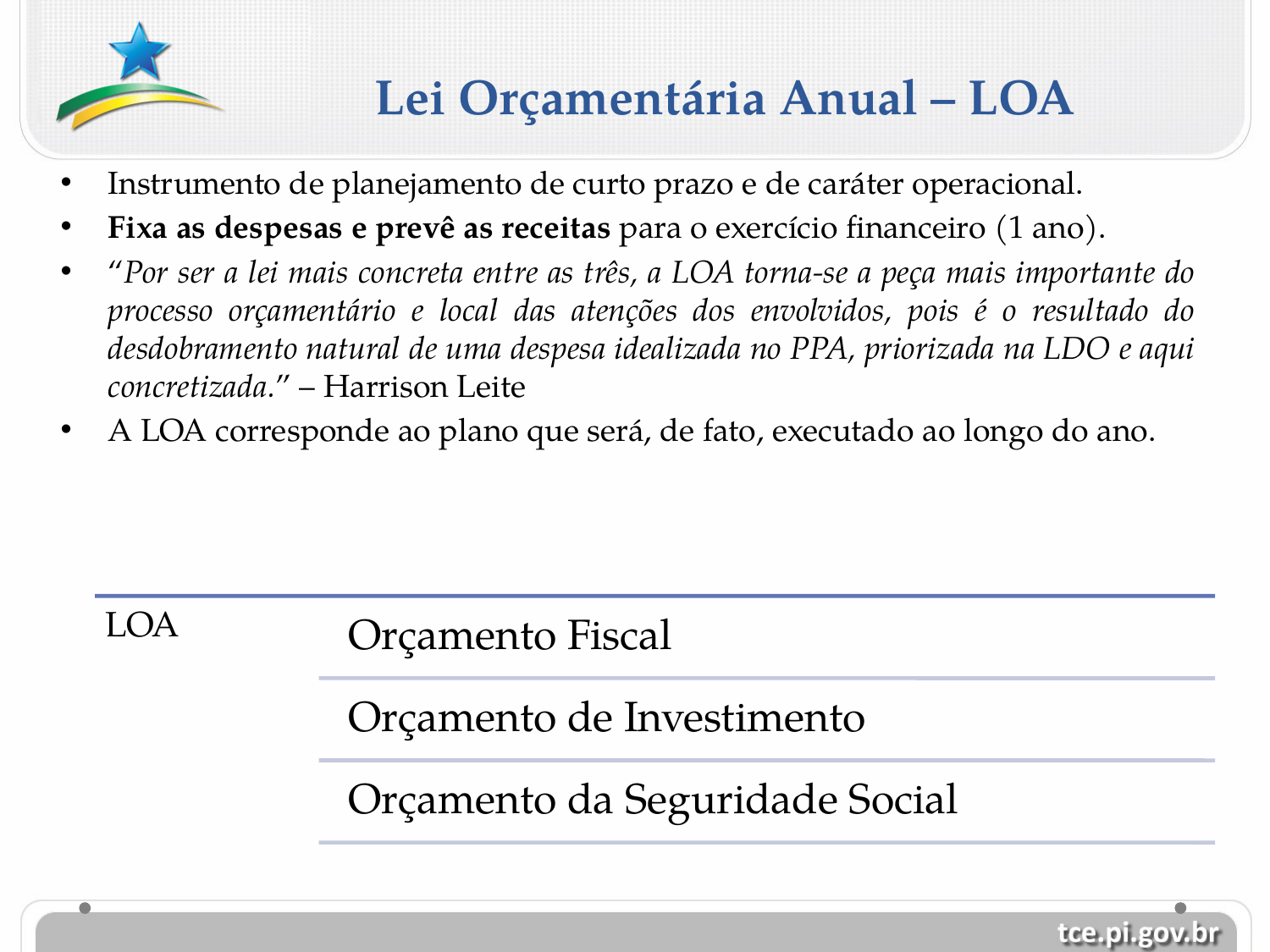

Lei Orçamentária Anual – LOA
Instrumento de planejamento de curto prazo e de caráter operacional.
Fixa as despesas e prevê as receitas para o exercício financeiro (1 ano).
“Por ser a lei mais concreta entre as três, a LOA torna-se a peça mais importante do processo orçamentário e local das atenções dos envolvidos, pois é o resultado do desdobramento natural de uma despesa idealizada no PPA, priorizada na LDO e aqui concretizada.” – Harrison Leite
A LOA corresponde ao plano que será, de fato, executado ao longo do ano.

LOA
Orçamento Fiscal
Orçamento de Investimento
Orçamento da Seguridade Social